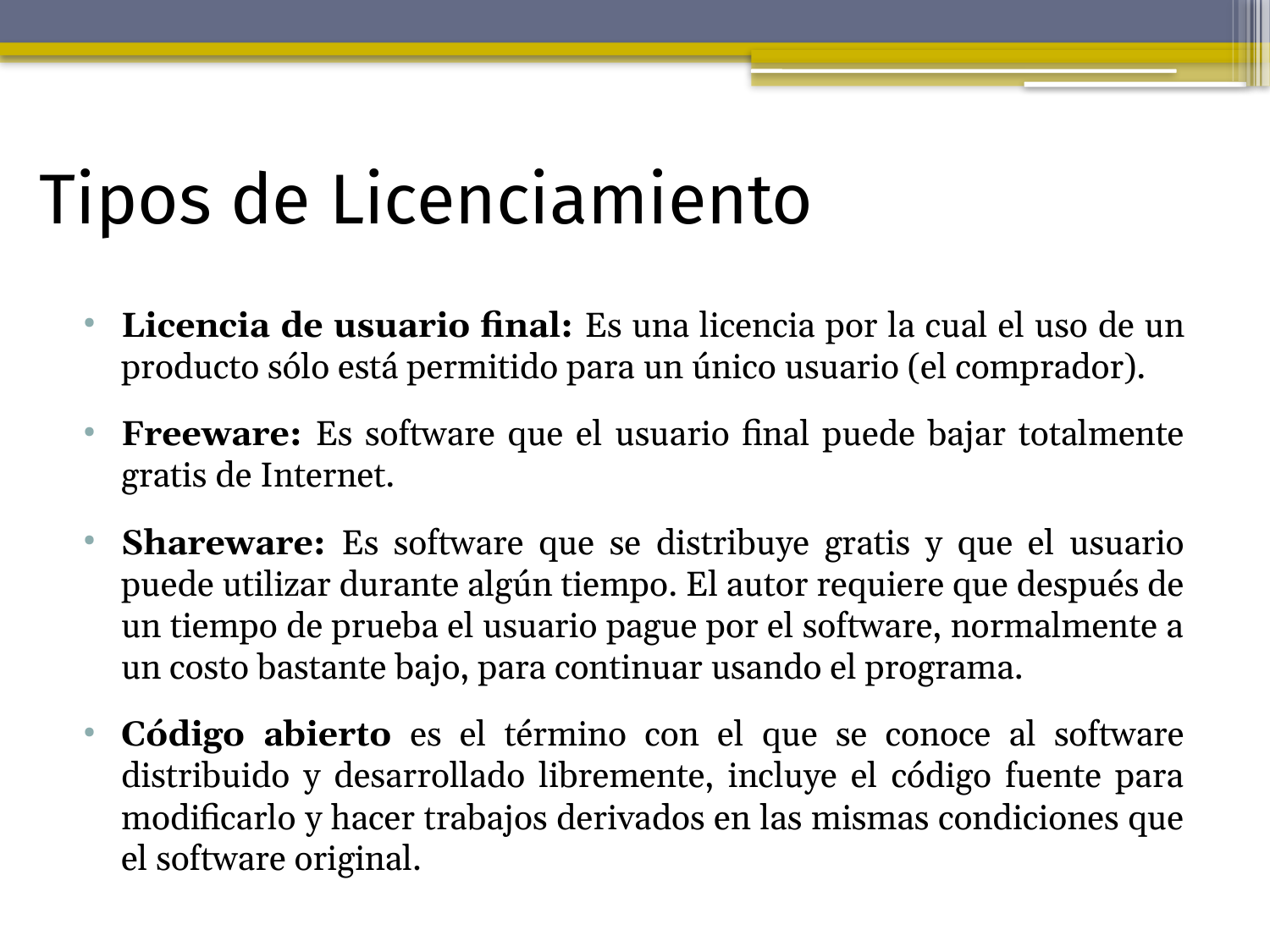

# Tipos de Licenciamiento
Licencia de usuario final: Es una licencia por la cual el uso de un producto sólo está permitido para un único usuario (el comprador).
Freeware: Es software que el usuario final puede bajar totalmente gratis de Internet.
Shareware: Es software que se distribuye gratis y que el usuario puede utilizar durante algún tiempo. El autor requiere que después de un tiempo de prueba el usuario pague por el software, normalmente a un costo bastante bajo, para continuar usando el programa.
Código abierto es el término con el que se conoce al software distribuido y desarrollado libremente, incluye el código fuente para modificarlo y hacer trabajos derivados en las mismas condiciones que el software original.